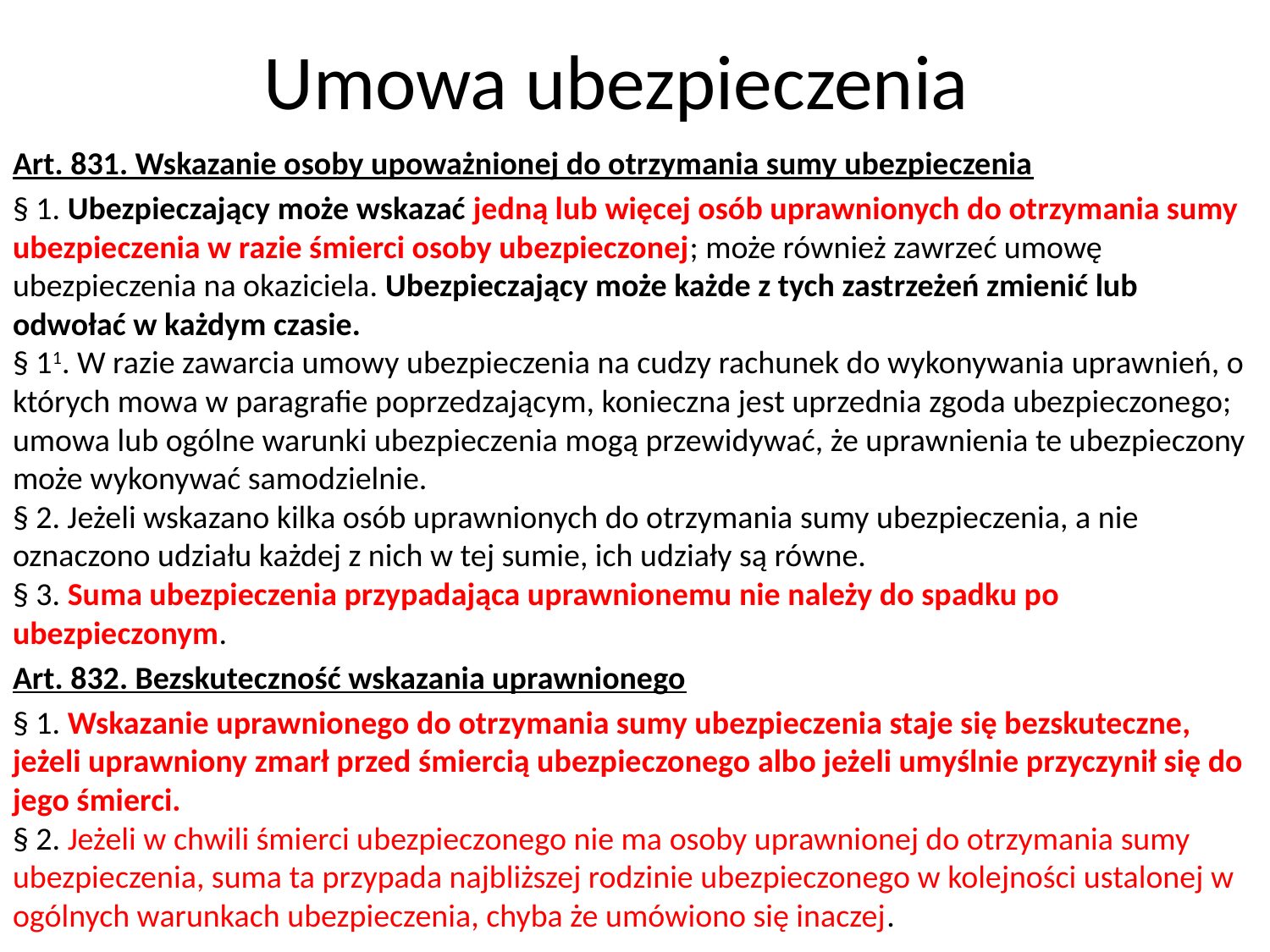

# Umowa ubezpieczenia
Art. 831. Wskazanie osoby upoważnionej do otrzymania sumy ubezpieczenia
§ 1. Ubezpieczający może wskazać jedną lub więcej osób uprawnionych do otrzymania sumy ubezpieczenia w razie śmierci osoby ubezpieczonej; może również zawrzeć umowę ubezpieczenia na okaziciela. Ubezpieczający może każde z tych zastrzeżeń zmienić lub odwołać w każdym czasie.
§ 11. W razie zawarcia umowy ubezpieczenia na cudzy rachunek do wykonywania uprawnień, o których mowa w paragrafie poprzedzającym, konieczna jest uprzednia zgoda ubezpieczonego; umowa lub ogólne warunki ubezpieczenia mogą przewidywać, że uprawnienia te ubezpieczony może wykonywać samodzielnie.
§ 2. Jeżeli wskazano kilka osób uprawnionych do otrzymania sumy ubezpieczenia, a nie oznaczono udziału każdej z nich w tej sumie, ich udziały są równe.
§ 3. Suma ubezpieczenia przypadająca uprawnionemu nie należy do spadku po ubezpieczonym.
Art. 832. Bezskuteczność wskazania uprawnionego
§ 1. Wskazanie uprawnionego do otrzymania sumy ubezpieczenia staje się bezskuteczne, jeżeli uprawniony zmarł przed śmiercią ubezpieczonego albo jeżeli umyślnie przyczynił się do jego śmierci.
§ 2. Jeżeli w chwili śmierci ubezpieczonego nie ma osoby uprawnionej do otrzymania sumy ubezpieczenia, suma ta przypada najbliższej rodzinie ubezpieczonego w kolejności ustalonej w ogólnych warunkach ubezpieczenia, chyba że umówiono się inaczej.